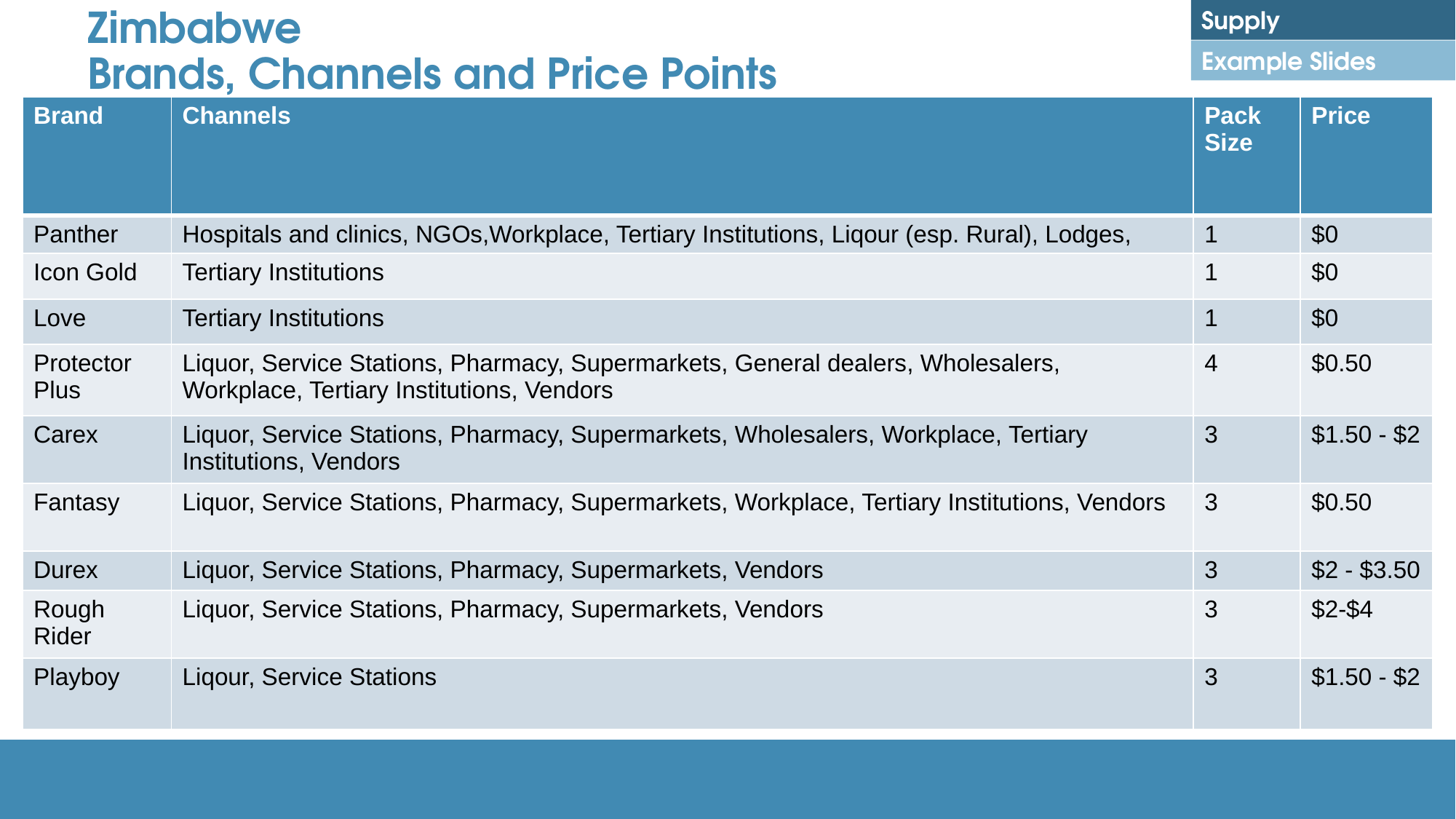

Supply
# Zimbabwe Brands, Channels and Price Points
Example Slides
| Brand | Channels | Pack Size | Price |
| --- | --- | --- | --- |
| Panther | Hospitals and clinics, NGOs,Workplace, Tertiary Institutions, Liqour (esp. Rural), Lodges, | 1 | $0 |
| Icon Gold | Tertiary Institutions | 1 | $0 |
| Love | Tertiary Institutions | 1 | $0 |
| Protector Plus | Liquor, Service Stations, Pharmacy, Supermarkets, General dealers, Wholesalers, Workplace, Tertiary Institutions, Vendors | 4 | $0.50 |
| Carex | Liquor, Service Stations, Pharmacy, Supermarkets, Wholesalers, Workplace, Tertiary Institutions, Vendors | 3 | $1.50 - $2 |
| Fantasy | Liquor, Service Stations, Pharmacy, Supermarkets, Workplace, Tertiary Institutions, Vendors | 3 | $0.50 |
| Durex | Liquor, Service Stations, Pharmacy, Supermarkets, Vendors | 3 | $2 - $3.50 |
| Rough Rider | Liquor, Service Stations, Pharmacy, Supermarkets, Vendors | 3 | $2-$4 |
| Playboy | Liqour, Service Stations | 3 | $1.50 - $2 |